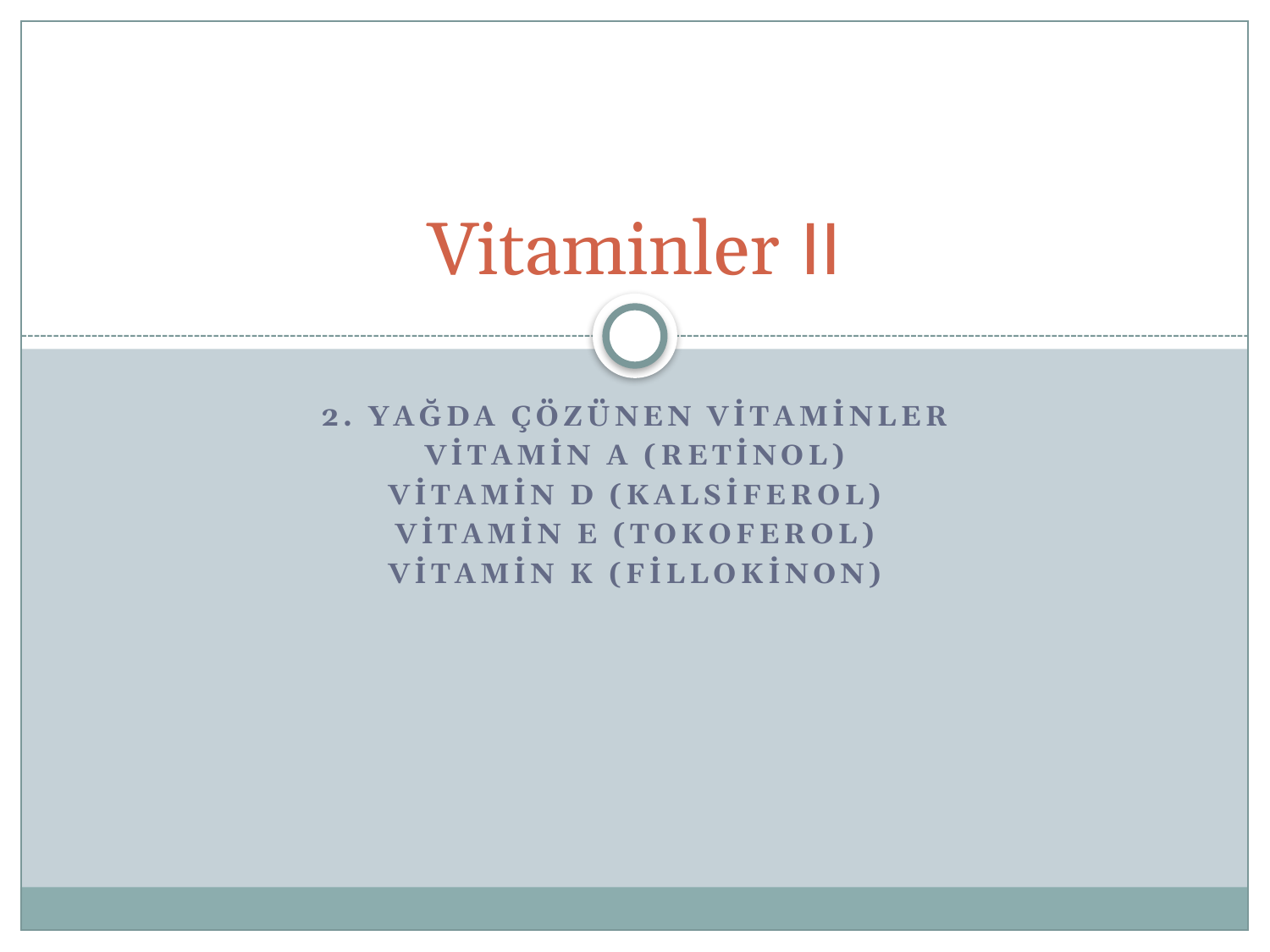

# Vitaminler II
2. Yağda çözünen vitaminler
Vitamin A (Retinol)
Vitamin D (Kalsiferol)
Vitamin E (Tokoferol)
Vitamin K (Fillokinon)